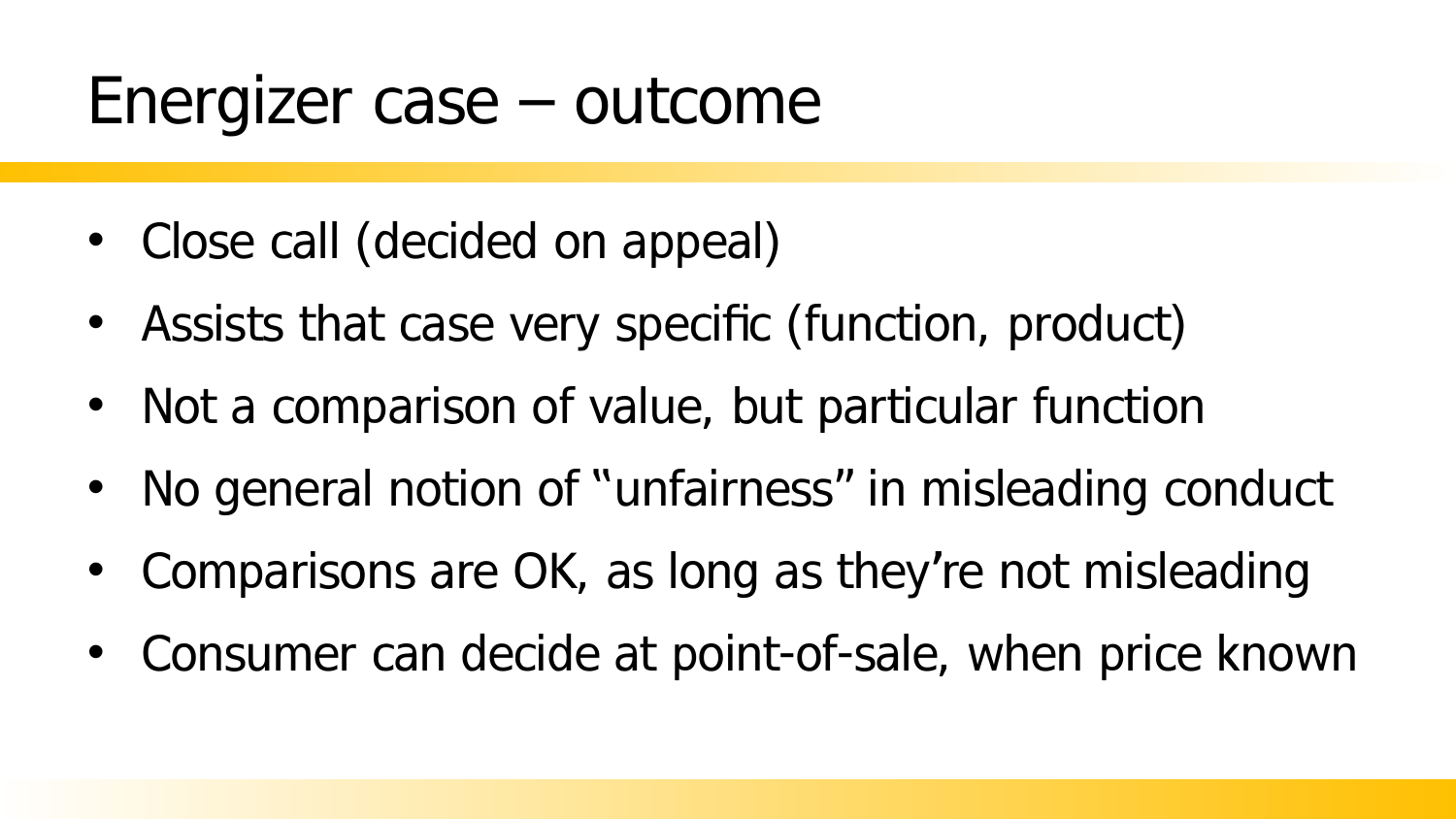

# Energizer case – outcome
Close call (decided on appeal)
Assists that case very specific (function, product)
Not a comparison of value, but particular function
No general notion of “unfairness” in misleading conduct
Comparisons are OK, as long as they’re not misleading
Consumer can decide at point-of-sale, when price known